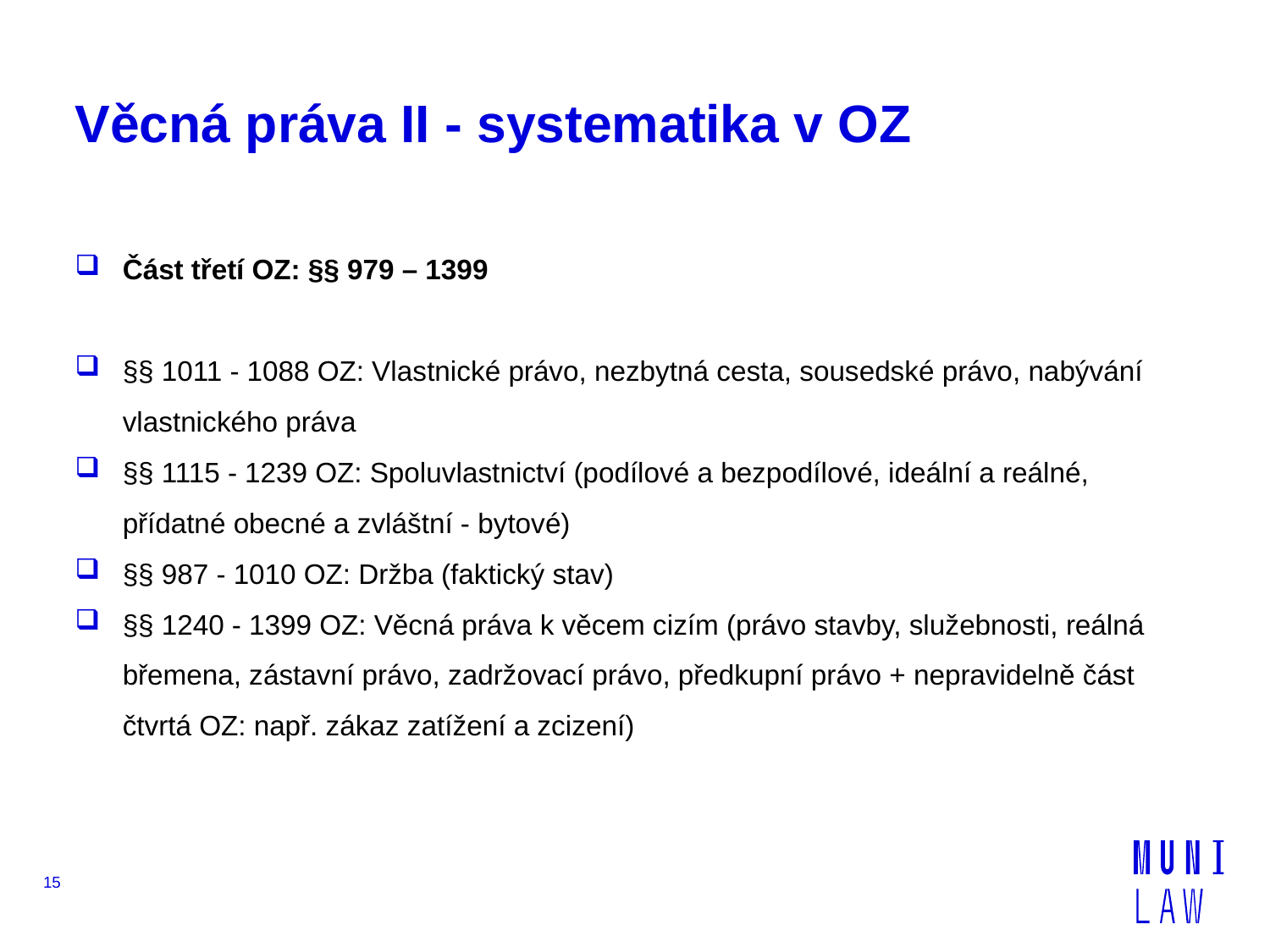

# Věcná práva II - systematika v OZ
Část třetí OZ: §§ 979 – 1399

§§ 1011 - 1088 OZ: Vlastnické právo, nezbytná cesta, sousedské právo, nabývání vlastnického práva
§§ 1115 - 1239 OZ: Spoluvlastnictví (podílové a bezpodílové, ideální a reálné, přídatné obecné a zvláštní - bytové)
§§ 987 - 1010 OZ: Držba (faktický stav)
§§ 1240 - 1399 OZ: Věcná práva k věcem cizím (právo stavby, služebnosti, reálná břemena, zástavní právo, zadržovací právo, předkupní právo + nepravidelně část čtvrtá OZ: např. zákaz zatížení a zcizení)

15